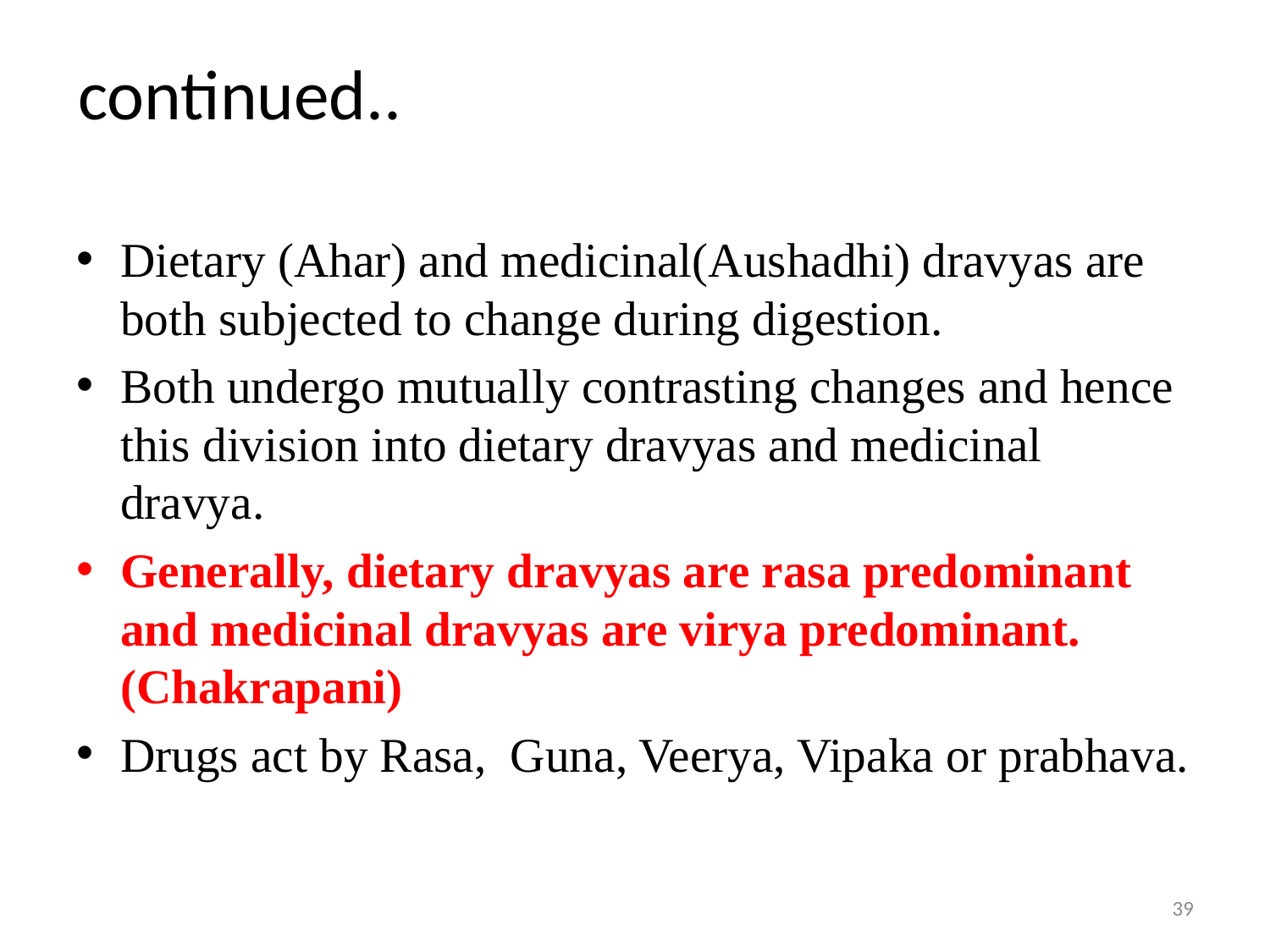

# continued..
Dietary (Ahar) and medicinal(Aushadhi) dravyas are both subjected to change during digestion.
Both undergo mutually contrasting changes and hence this division into dietary dravyas and medicinal dravya.
Generally, dietary dravyas are rasa predominant and medicinal dravyas are virya predominant. (Chakrapani)
Drugs act by Rasa,  Guna, Veerya, Vipaka or prabhava.

39